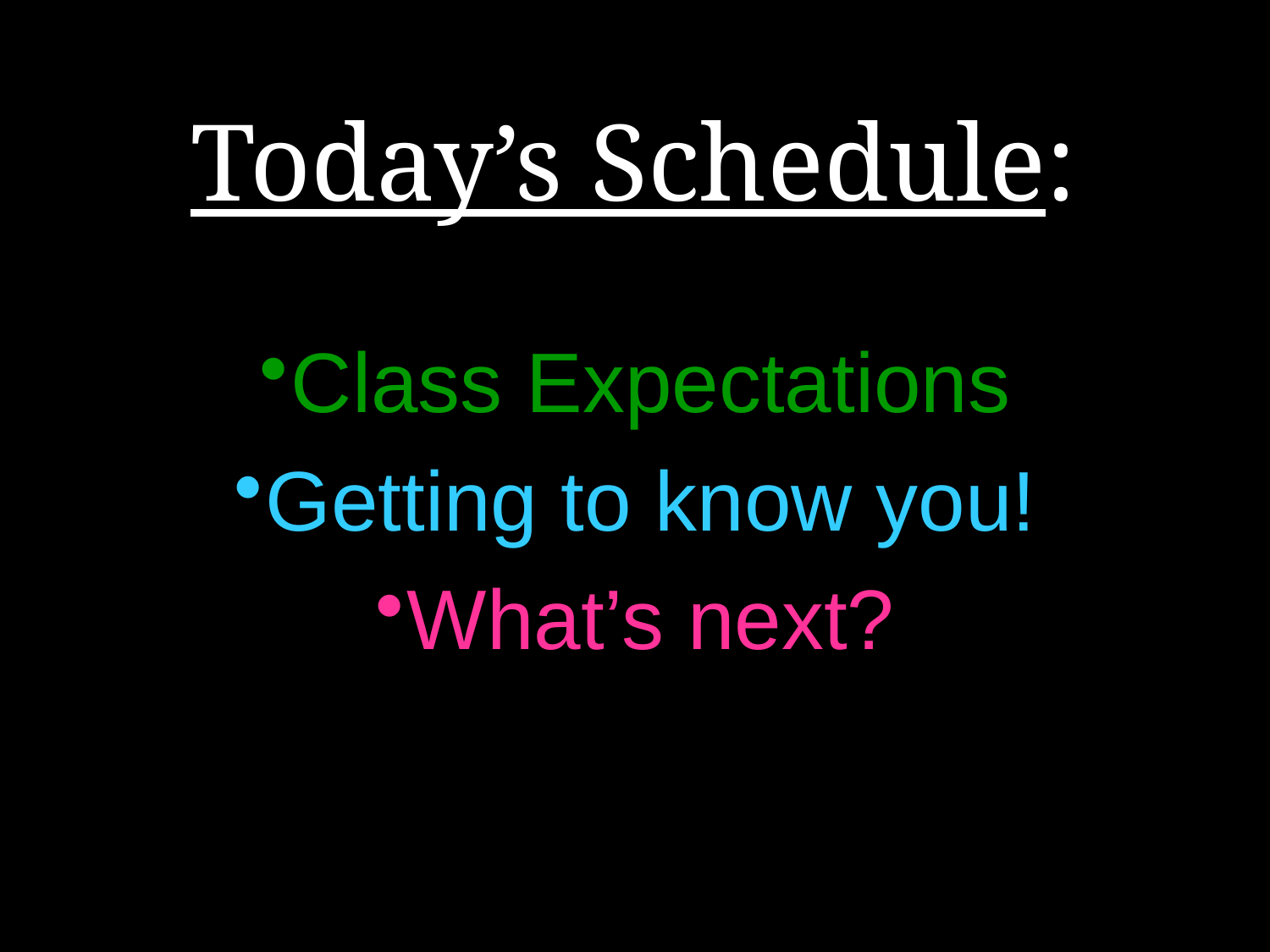

Today’s Schedule:

Class Expectations
Getting to know you!
What’s next?